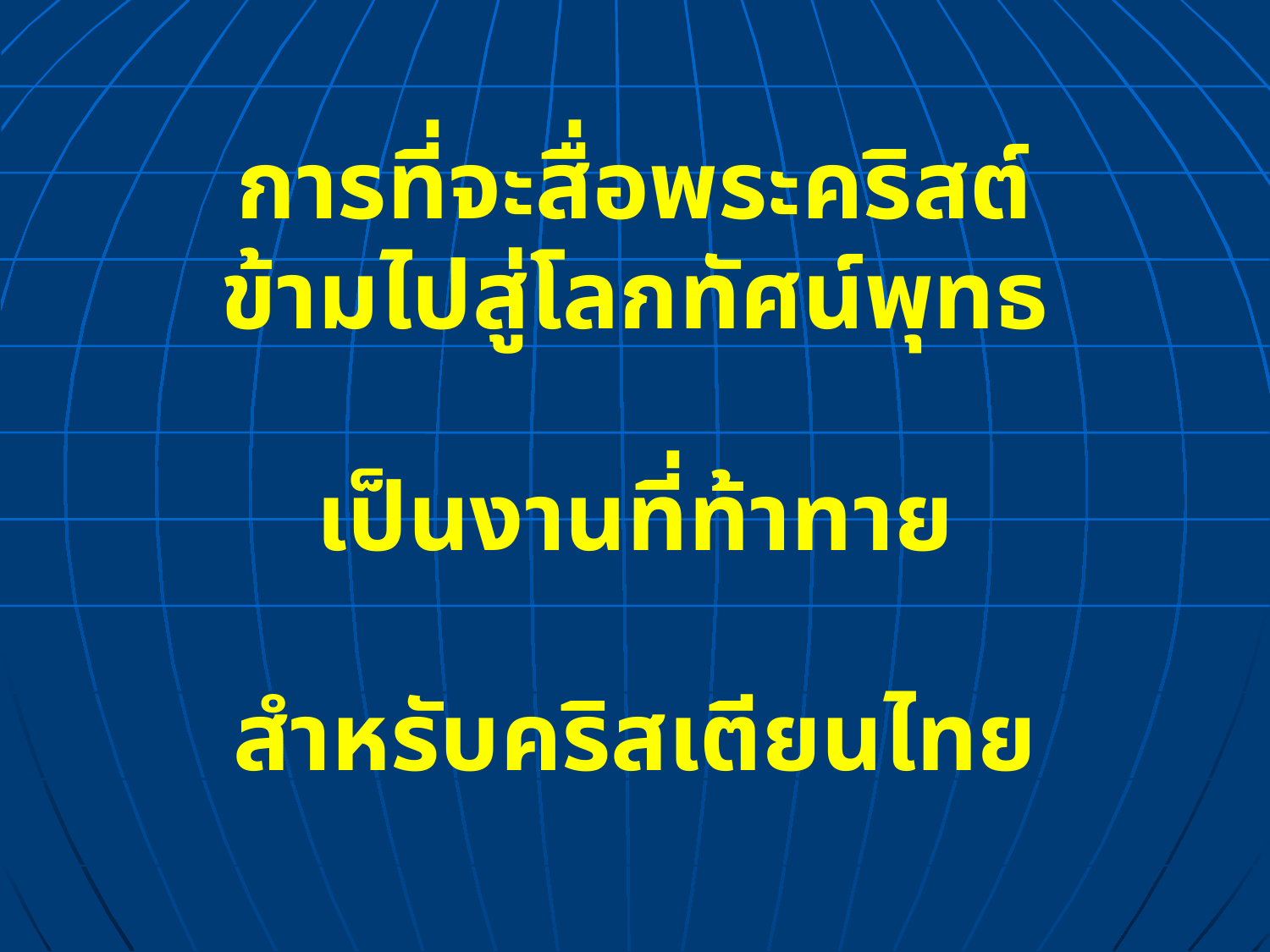

การที่จะสื่อพระคริสต์
ข้ามไปสู่โลกทัศน์พุทธ

เป็นงานที่ท้าทาย

สำหรับคริสเตียนไทย